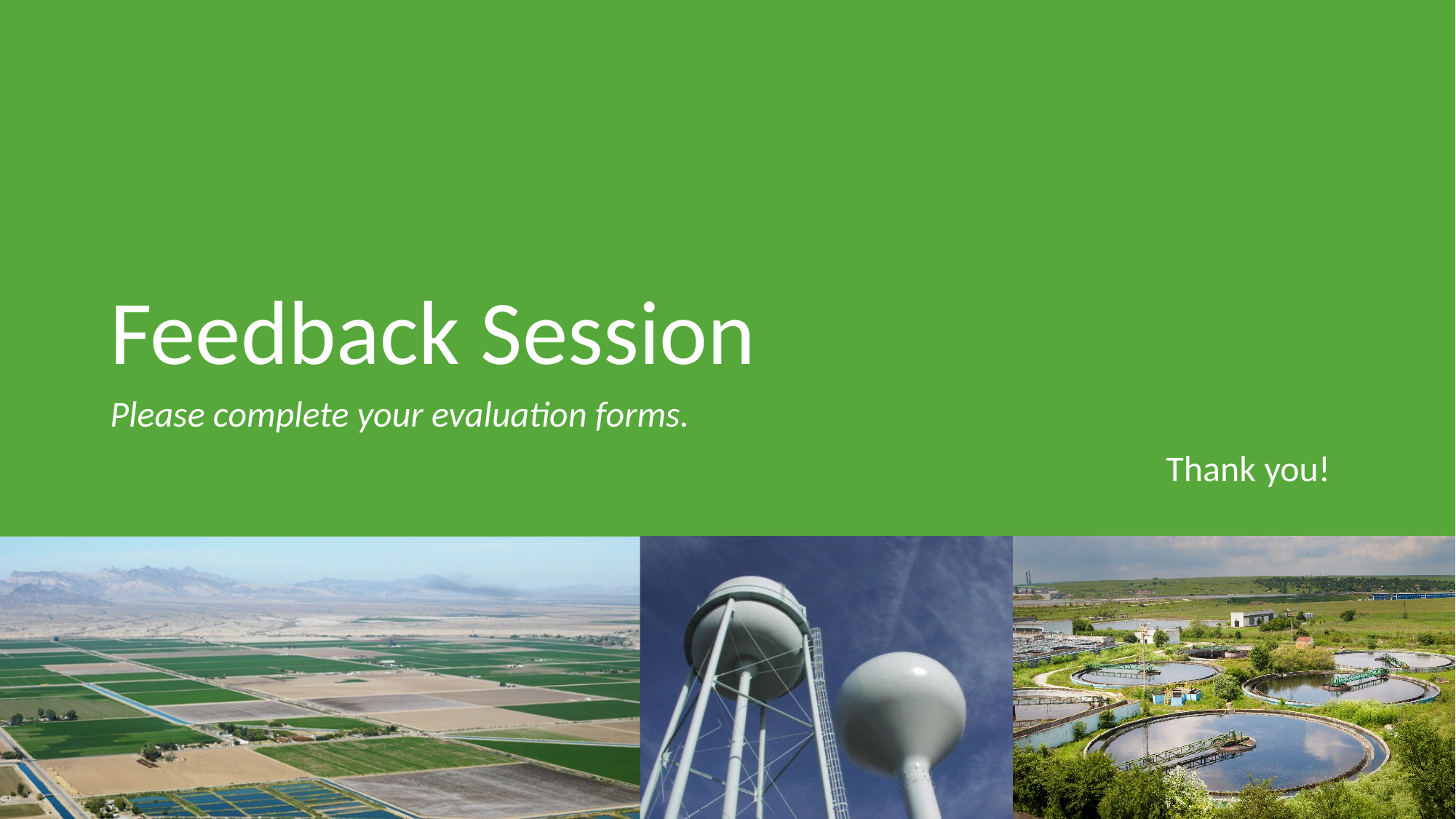

# Feedback Session
Please complete your evaluation forms.
									         Thank you!